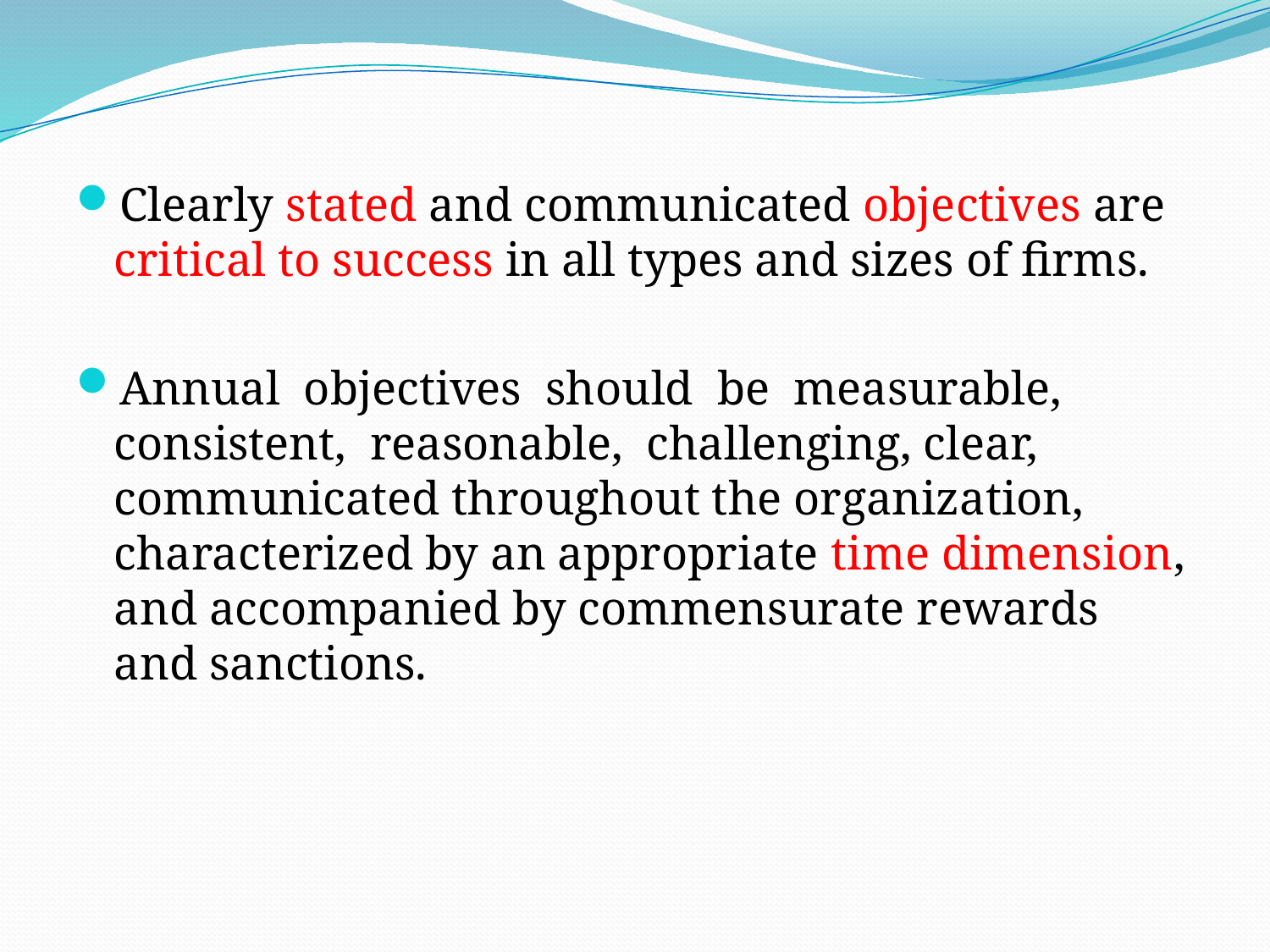

# .
Clearly stated and communicated objectives are critical to success in all types and sizes of firms.

Annual  objectives  should  be  measurable,  consistent,  reasonable,  challenging, clear, communicated throughout the organization, characterized by an appropriate time dimension, and accompanied by commensurate rewards and sanctions.